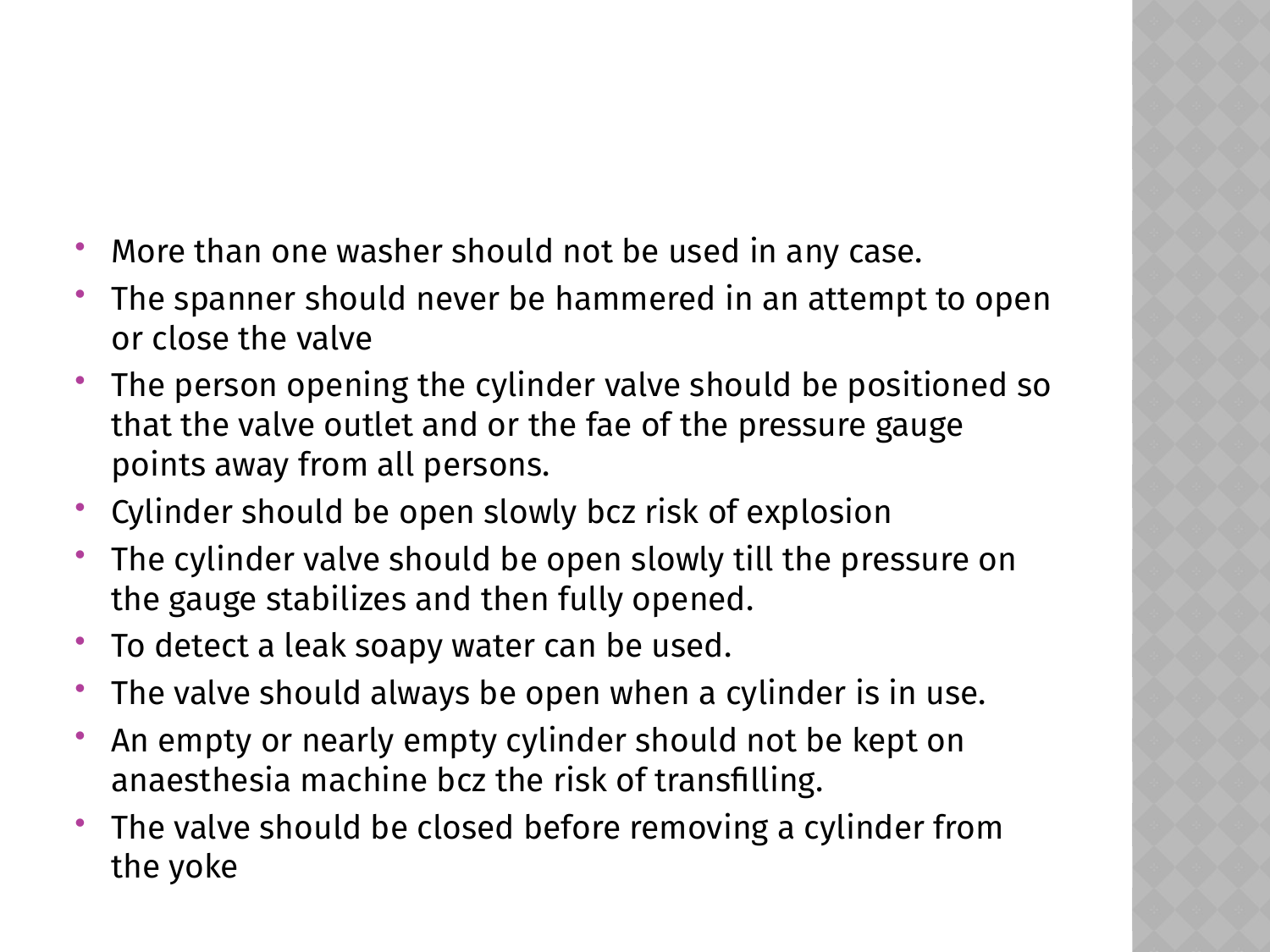

#
More than one washer should not be used in any case.
The spanner should never be hammered in an attempt to open or close the valve
The person opening the cylinder valve should be positioned so that the valve outlet and or the fae of the pressure gauge points away from all persons.
Cylinder should be open slowly bcz risk of explosion
The cylinder valve should be open slowly till the pressure on the gauge stabilizes and then fully opened.
To detect a leak soapy water can be used.
The valve should always be open when a cylinder is in use.
An empty or nearly empty cylinder should not be kept on anaesthesia machine bcz the risk of transfilling.
The valve should be closed before removing a cylinder from the yoke